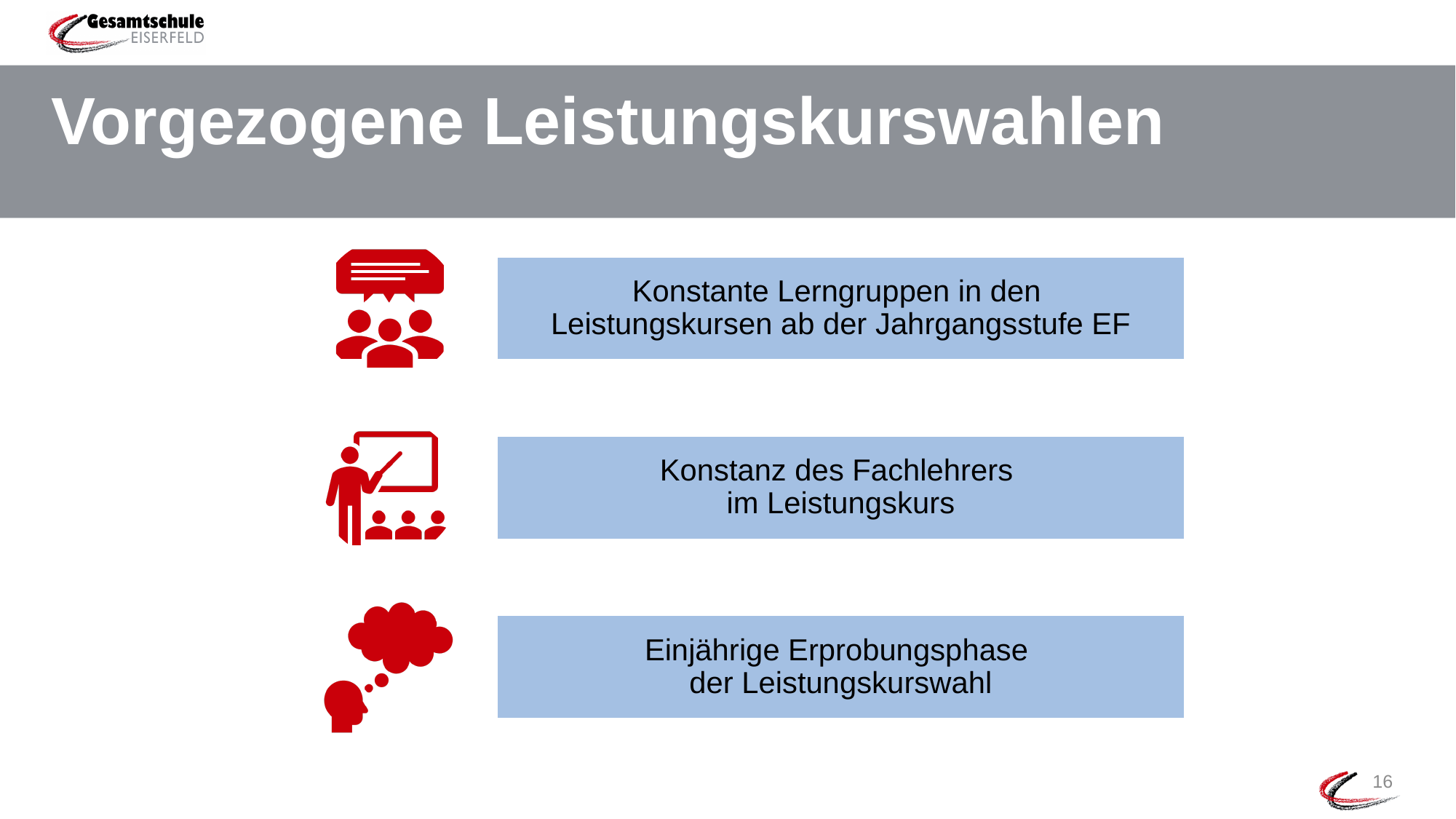

# Vorgezogene Leistungskurswahlen

Konstante Lerngruppen in den
Leistungskursen ab der Jahrgangsstufe EF

Konstanz des Fachlehrers
im Leistungskurs

Einjährige Erprobungsphase
der Leistungskurswahl
16